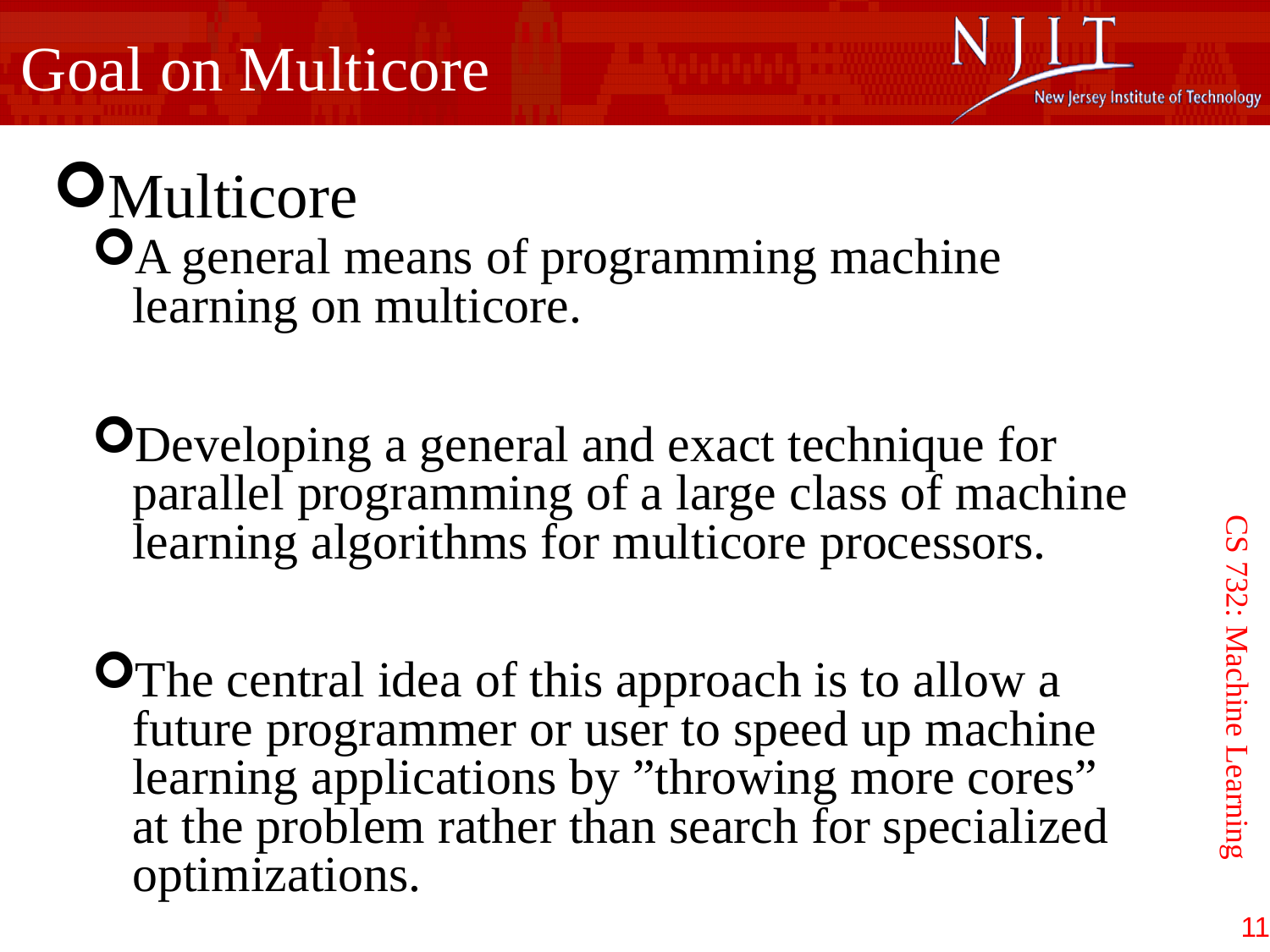

Goal on Multicore
Multicore
A general means of programming machine learning on multicore.

Developing a general and exact technique for parallel programming of a large class of machine learning algorithms for multicore processors.

The central idea of this approach is to allow a future programmer or user to speed up machine learning applications by ”throwing more cores” at the problem rather than search for specialized optimizations.
CS 732: Machine Learning
11